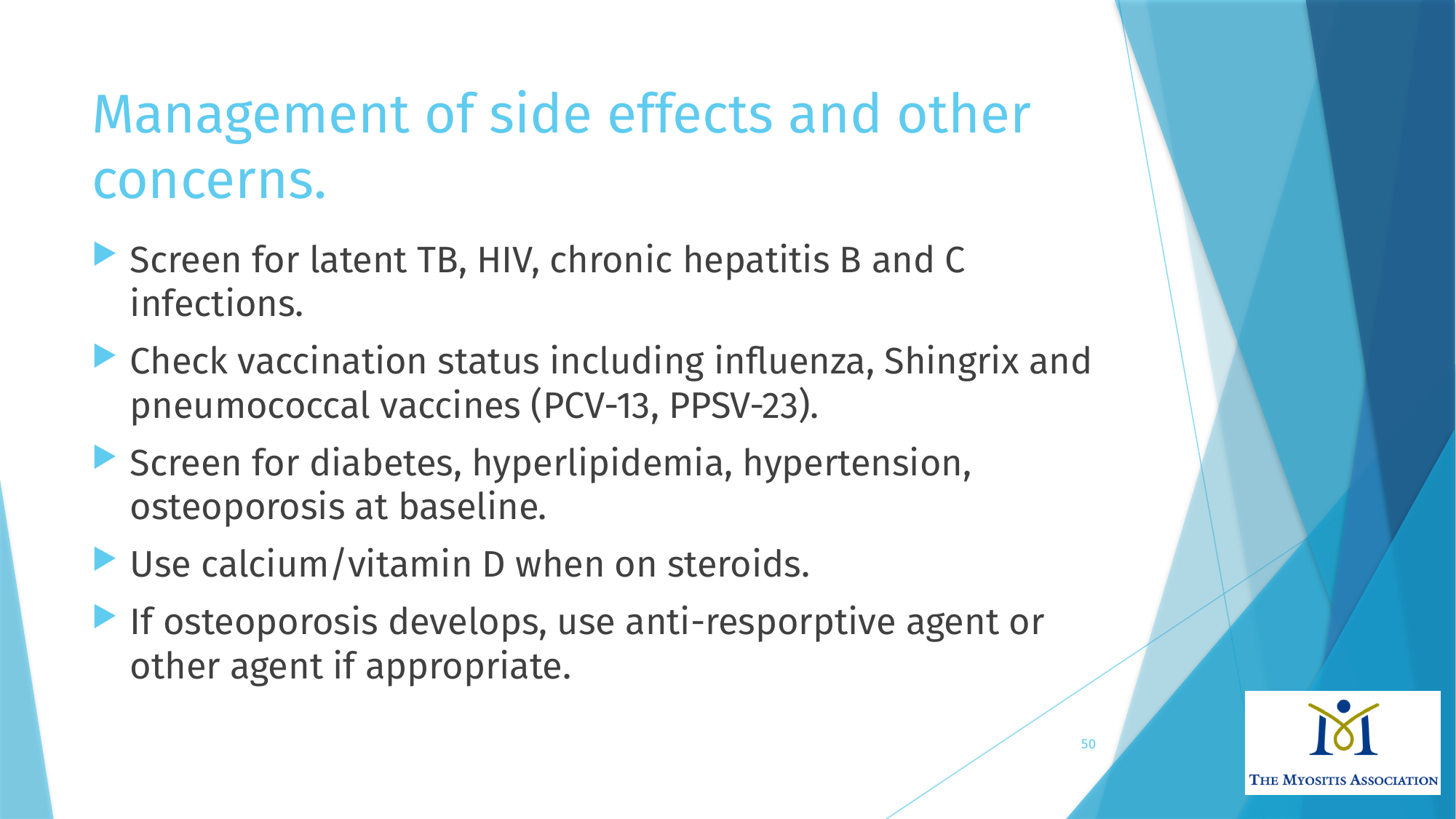

# Management of side effects and other concerns.
Screen for latent TB, HIV, chronic hepatitis B and C infections.
Check vaccination status including influenza, Shingrix and pneumococcal vaccines (PCV-13, PPSV-23).
Screen for diabetes, hyperlipidemia, hypertension, osteoporosis at baseline.
Use calcium/vitamin D when on steroids.
If osteoporosis develops, use anti-resporptive agent or other agent if appropriate.

50